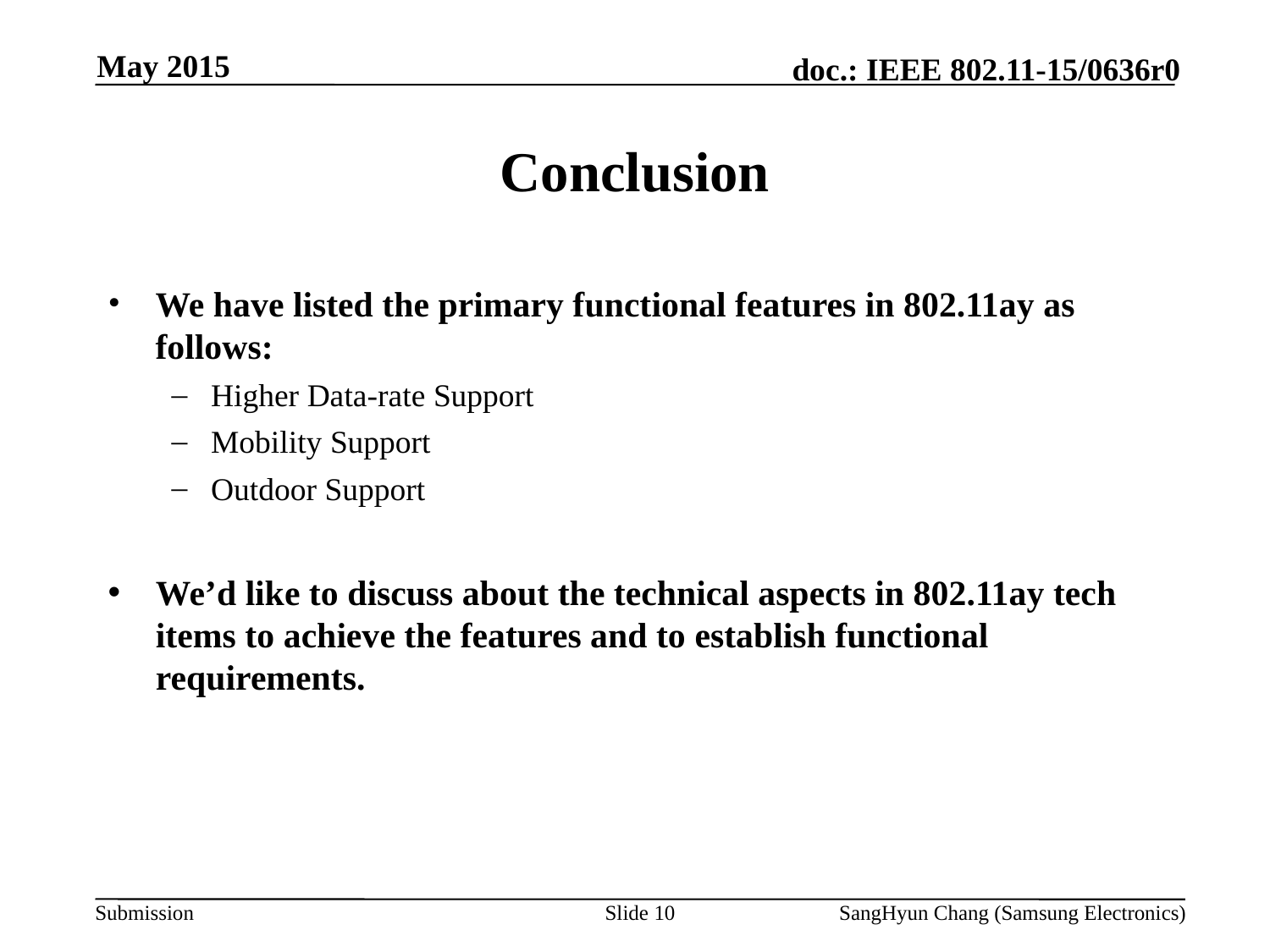

May 2015
# Conclusion
We have listed the primary functional features in 802.11ay as follows:
Higher Data-rate Support
Mobility Support
Outdoor Support

We’d like to discuss about the technical aspects in 802.11ay tech items to achieve the features and to establish functional requirements.
Slide 10
SangHyun Chang (Samsung Electronics)